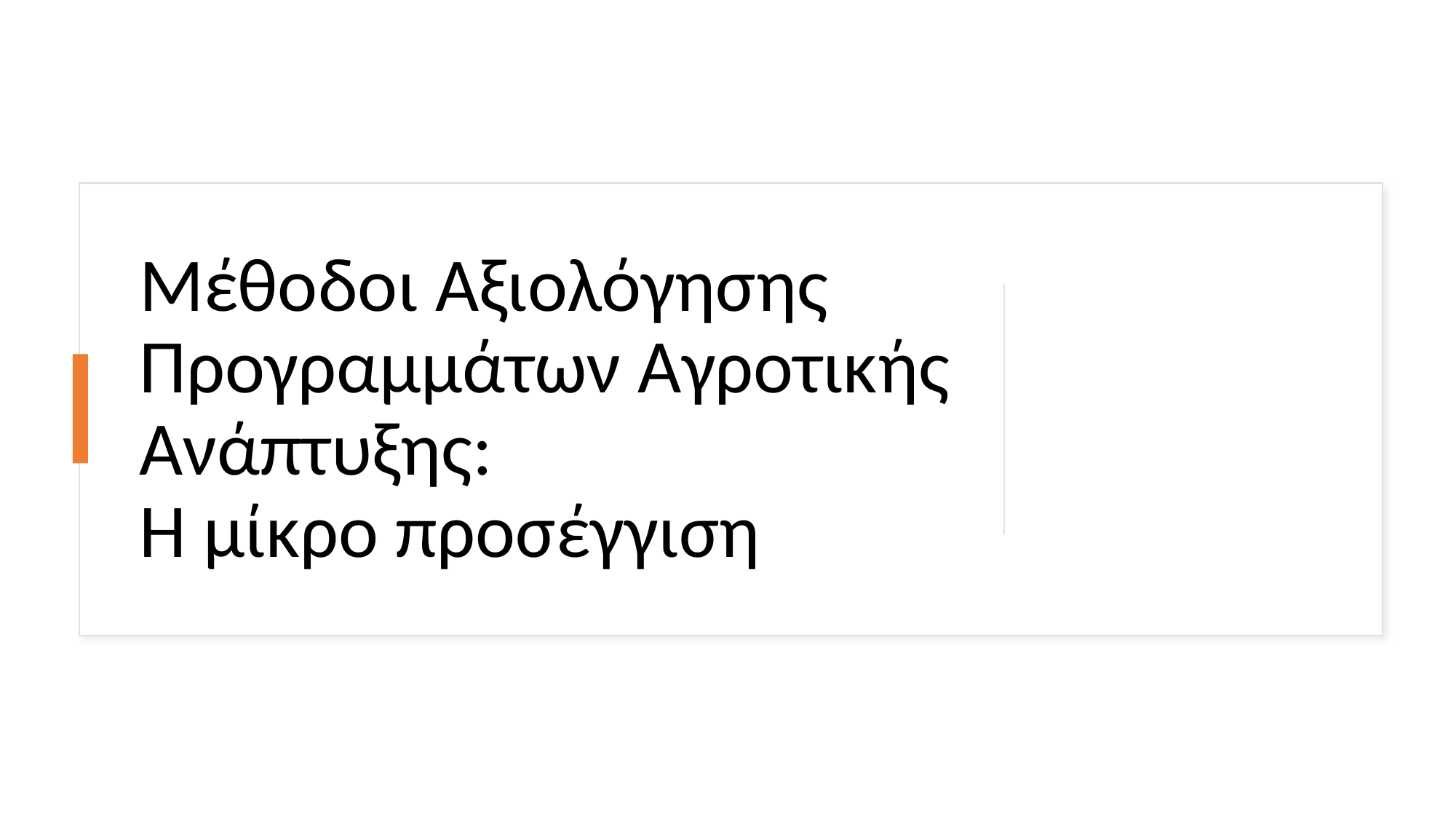

# Μέθοδοι Αξιολόγησης Προγραμμάτων Αγροτικής Ανάπτυξης: Η μίκρο προσέγγιση